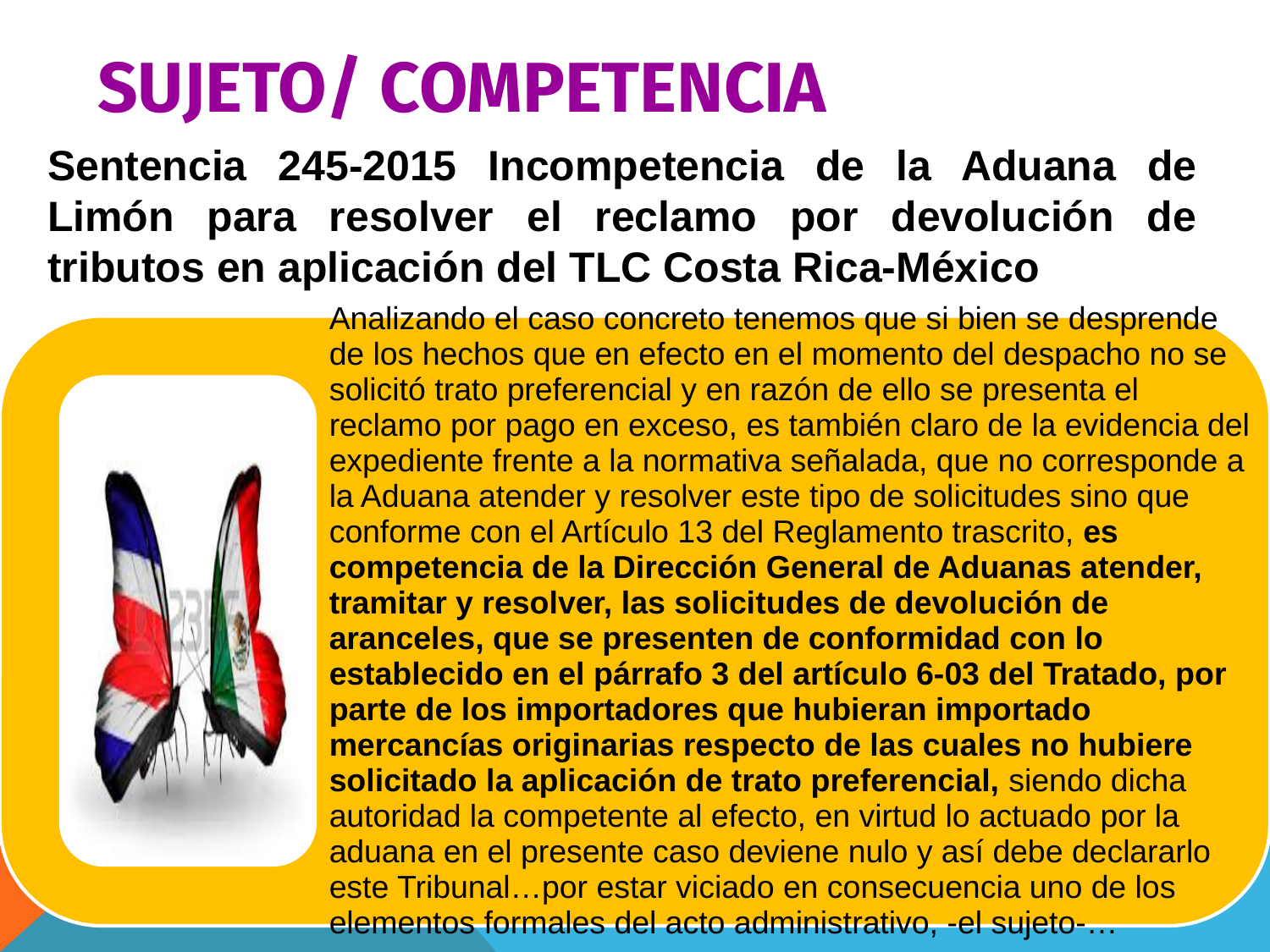

# SUJETO/ COMPETENCIA

Sentencia 245-2015 Incompetencia de la Aduana de Limón para resolver el reclamo por devolución de tributos en aplicación del TLC Costa Rica-México
Analizando el caso concreto tenemos que si bien se desprende de los hechos que en efecto en el momento del despacho no se solicitó trato preferencial y en razón de ello se presenta el reclamo por pago en exceso, es también claro de la evidencia del expediente frente a la normativa señalada, que no corresponde a la Aduana atender y resolver este tipo de solicitudes sino que conforme con el Artículo 13 del Reglamento trascrito, es competencia de la Dirección General de Aduanas atender, tramitar y resolver, las solicitudes de devolución de aranceles, que se presenten de conformidad con lo establecido en el párrafo 3 del artículo 6-03 del Tratado, por parte de los importadores que hubieran importado mercancías originarias respecto de las cuales no hubiere solicitado la aplicación de trato preferencial, siendo dicha autoridad la competente al efecto, en virtud lo actuado por la aduana en el presente caso deviene nulo y así debe declararlo este Tribunal…por estar viciado en consecuencia uno de los elementos formales del acto administrativo, -el sujeto-…